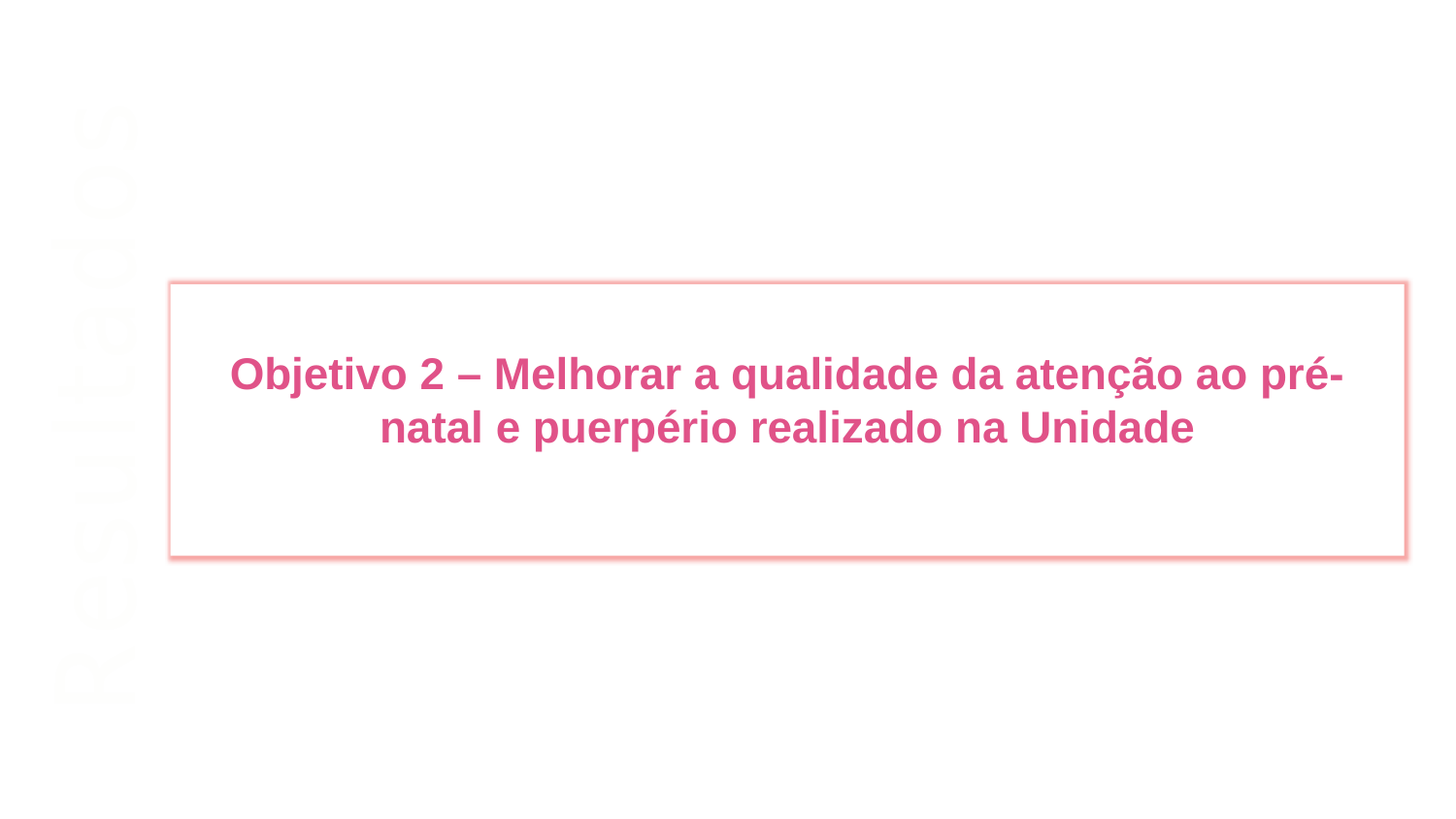

Objetivo 2 – Melhorar a qualidade da atenção ao pré-natal e puerpério realizado na Unidade

Resultados